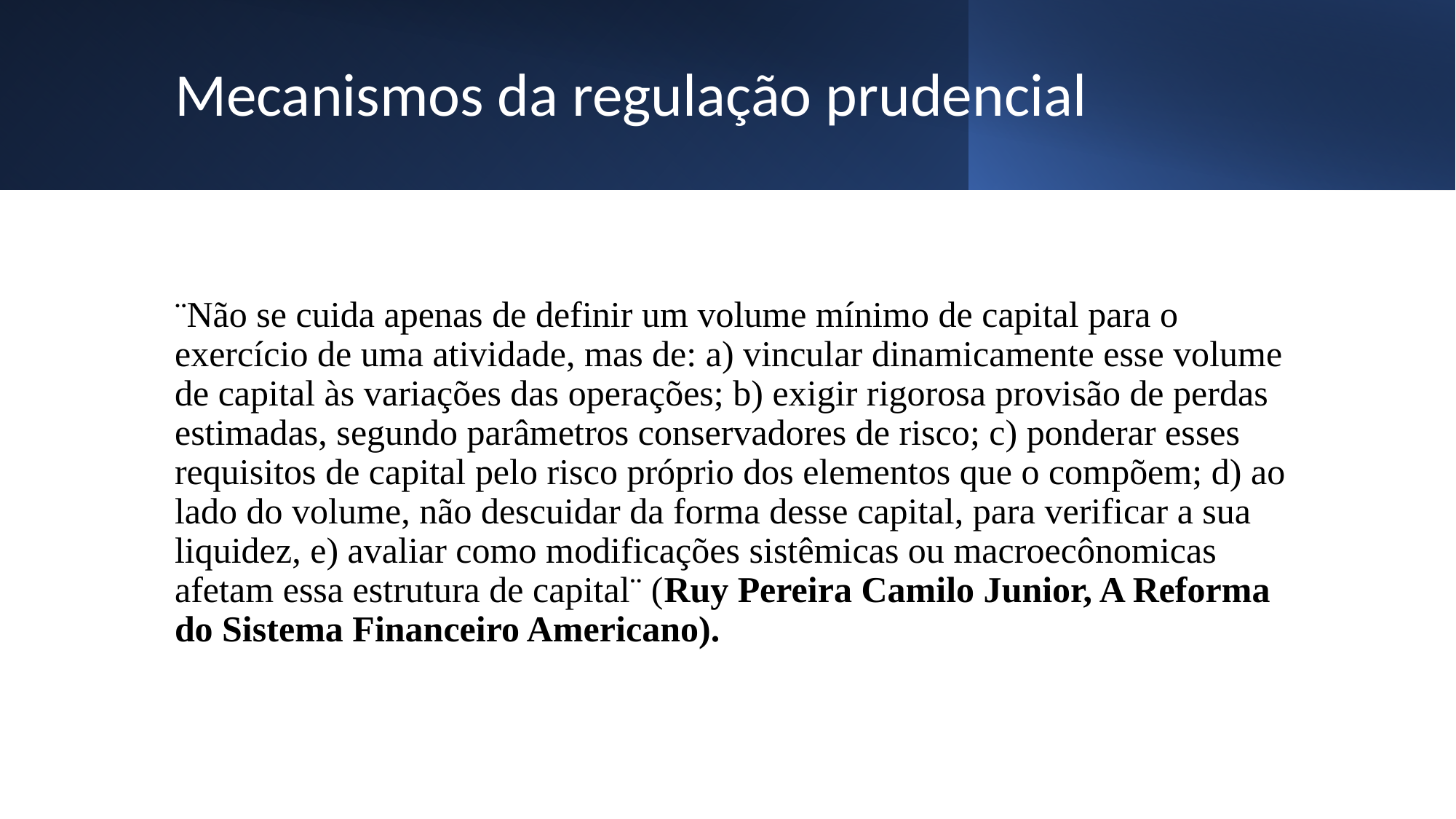

# Mecanismos da regulação prudencial
¨Não se cuida apenas de definir um volume mínimo de capital para o exercício de uma atividade, mas de: a) vincular dinamicamente esse volume de capital às variações das operações; b) exigir rigorosa provisão de perdas estimadas, segundo parâmetros conservadores de risco; c) ponderar esses requisitos de capital pelo risco próprio dos elementos que o compõem; d) ao lado do volume, não descuidar da forma desse capital, para verificar a sua liquidez, e) avaliar como modificações sistêmicas ou macroecônomicas afetam essa estrutura de capital¨ (Ruy Pereira Camilo Junior, A Reforma do Sistema Financeiro Americano).